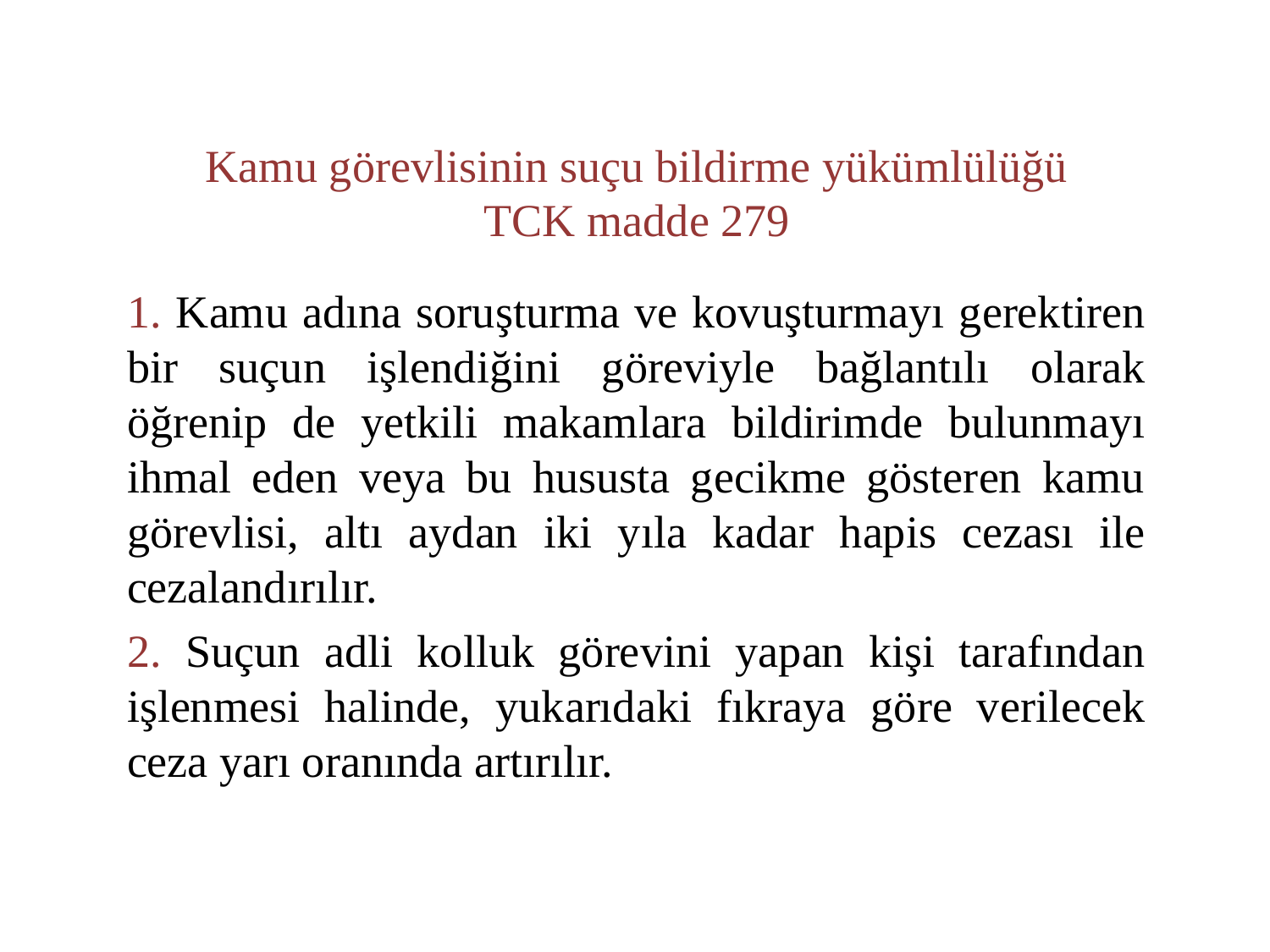

# Kamu görevlisinin suçu bildirme yükümlülüğü TCK madde 279
1. Kamu adına soruşturma ve kovuşturmayı gerektiren bir suçun işlendiğini göreviyle bağlantılı olarak öğrenip de yetkili makamlara bildirimde bulunmayı ihmal eden veya bu hususta gecikme gösteren kamu görevlisi, altı aydan iki yıla kadar hapis cezası ile cezalandırılır.
2. Suçun adli kolluk görevini yapan kişi tarafından işlenmesi halinde, yukarıdaki fıkraya göre verilecek ceza yarı oranında artırılır.